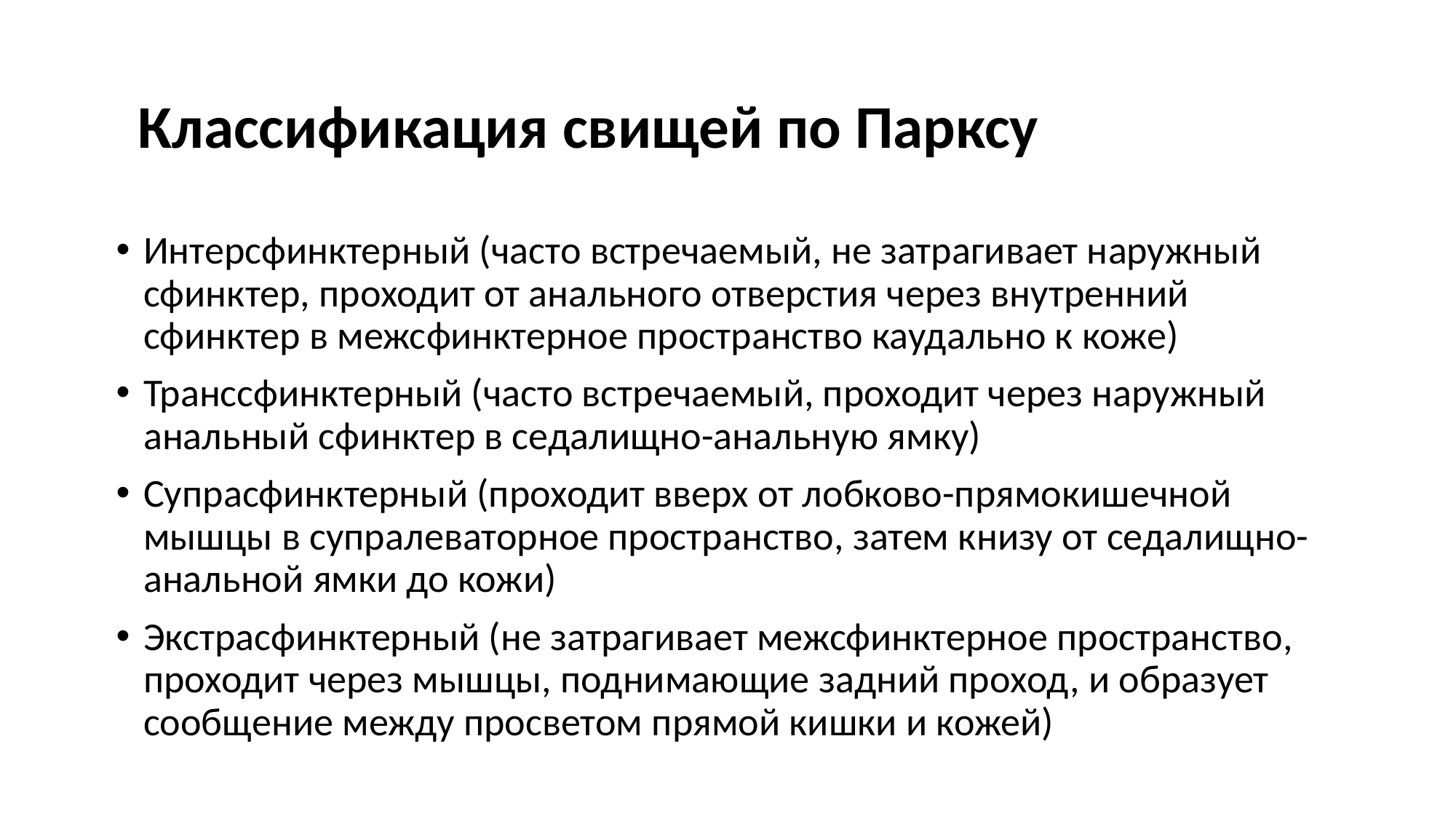

# Классификация свищей по Парксу
Интерсфинктерный (часто встречаемый, не затрагивает наружный сфинктер, проходит от анального отверстия через внутренний сфинктер в межсфинктерное пространство каудально к коже)
Транссфинктерный (часто встречаемый, проходит через наружный анальный сфинктер в седалищно-анальную ямку)
Супрасфинктерный (проходит вверх от лобково-прямокишечной мышцы в супралеваторное пространство, затем книзу от седалищно-анальной ямки до кожи)
Экстрасфинктерный (не затрагивает межсфинктерное пространство, проходит через мышцы, поднимающие задний проход, и образует сообщение между просветом прямой кишки и кожей)